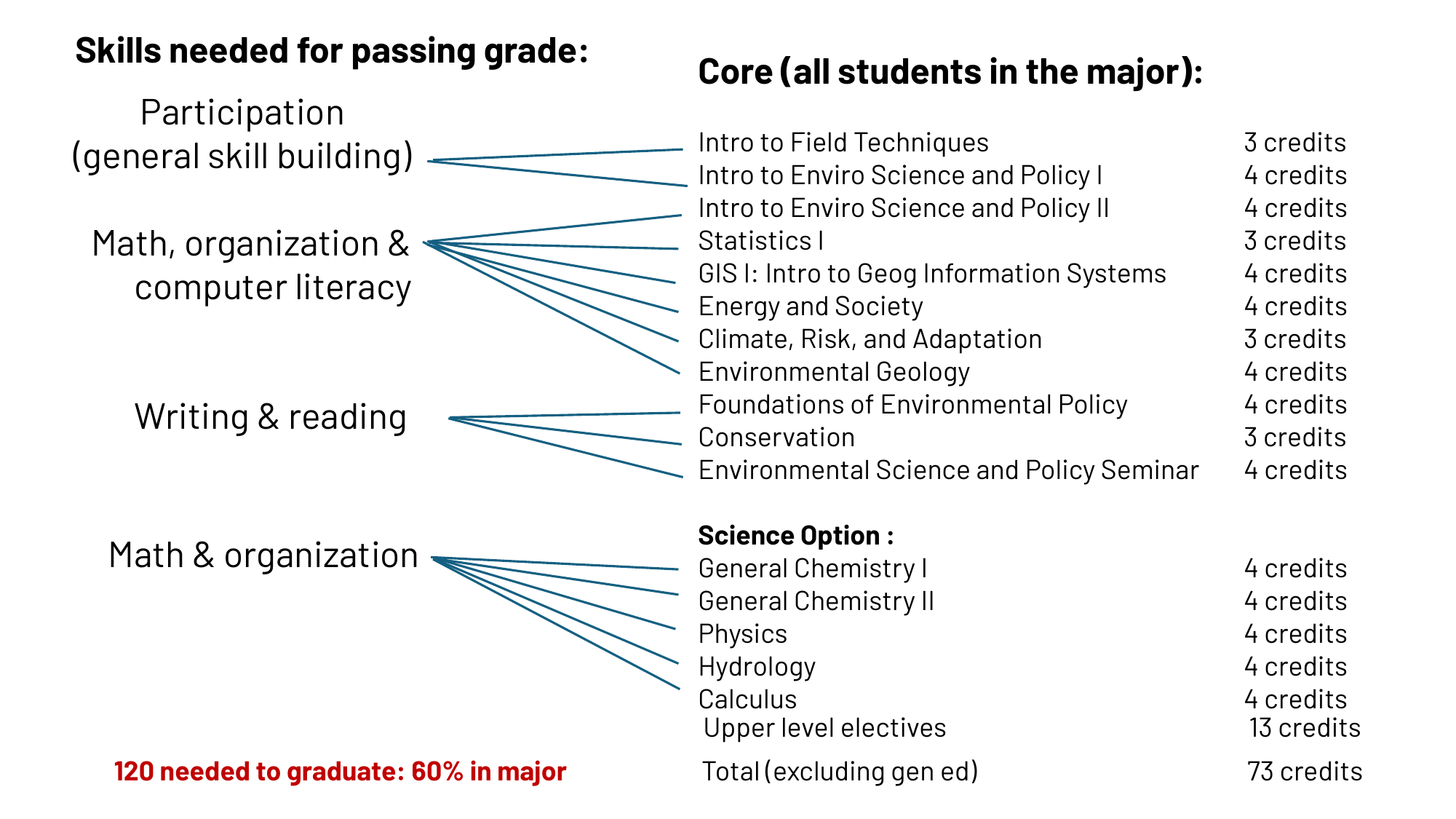

Skills needed for passing grade:
Core (all students in the major):

Intro to Field Techniques			3 credits
Intro to Enviro Science and Policy I		4 credits
Intro to Enviro Science and Policy II		4 credits
Statistics I 				3 credits
GIS I: Intro to Geog Information Systems 	4 credits
Energy and Society			4 credits
Climate, Risk, and Adaptation		3 credits
Environmental Geology 			4 credits
Foundations of Environmental Policy 		4 credits
Conservation 				3 credits
Environmental Science and Policy Seminar	4 credits

Science Option :
General Chemistry I			4 credits
General Chemistry II 			4 credits
Physics					4 credits
Hydrology 				4 credits
Calculus					4 credits
Participation
(general skill building)
Math, organization & computer literacy
Writing & reading
Math & organization
Upper level electives			13 credits
120 needed to graduate: 60% in major
Total (excluding gen ed)			73 credits